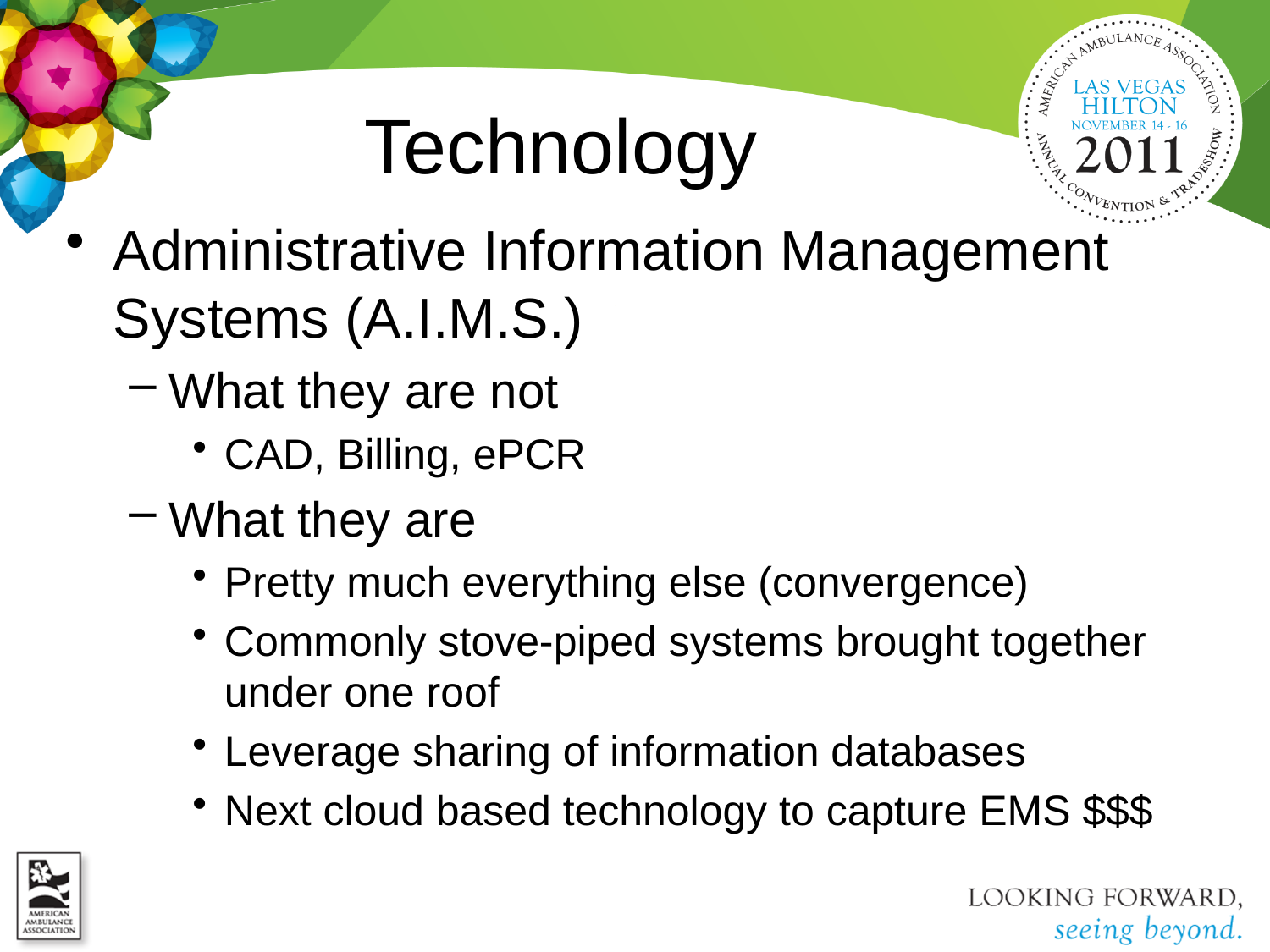

# Technology
Administrative Information Management Systems (A.I.M.S.)
What they are not
CAD, Billing, ePCR
What they are
Pretty much everything else (convergence)
Commonly stove-piped systems brought together under one roof
Leverage sharing of information databases
Next cloud based technology to capture EMS $$$